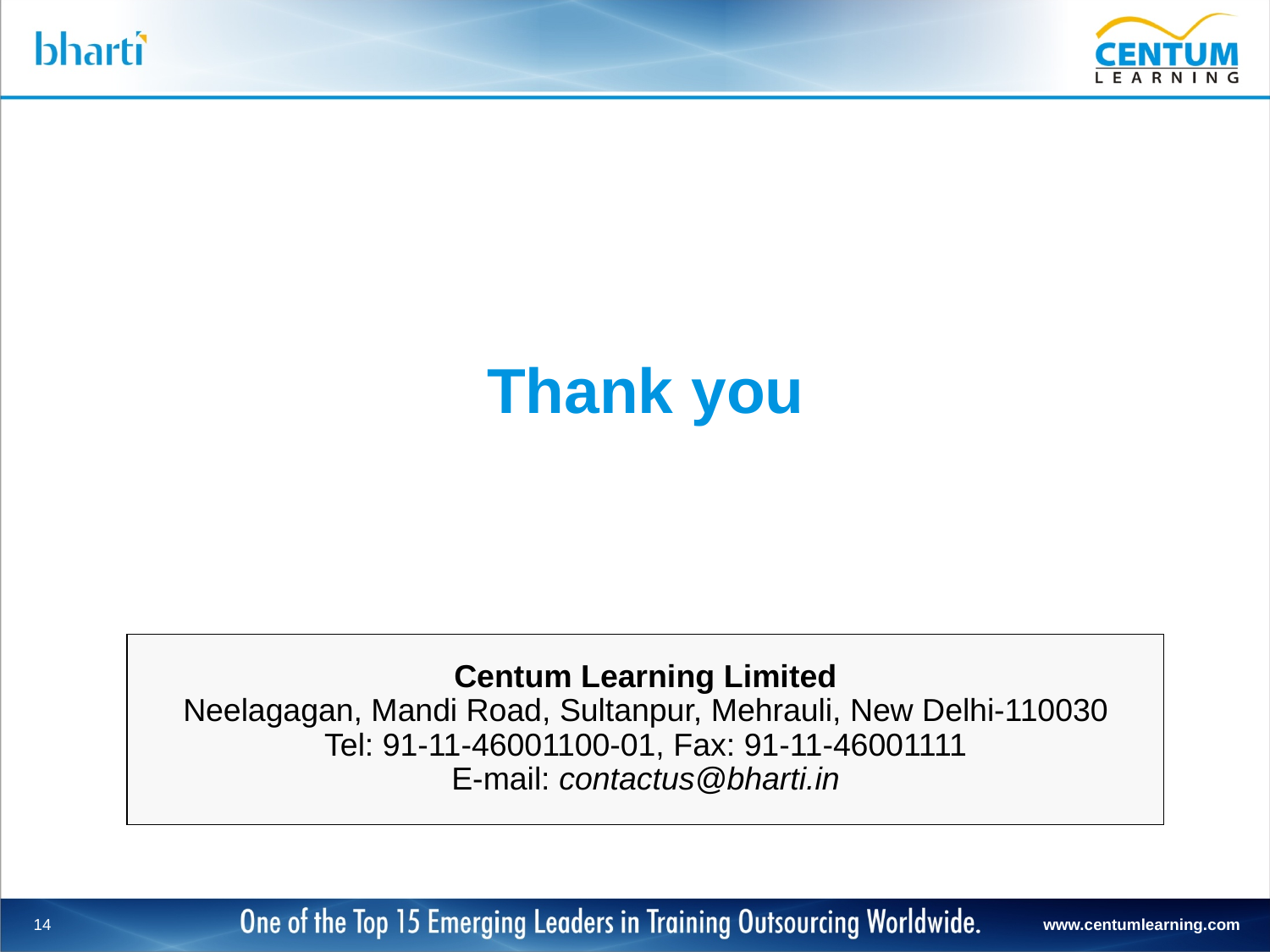

Thank you
Centum Learning Limited
Neelagagan, Mandi Road, Sultanpur, Mehrauli, New Delhi-110030
Tel: 91-11-46001100-01, Fax: 91-11-46001111
E-mail: contactus@bharti.in